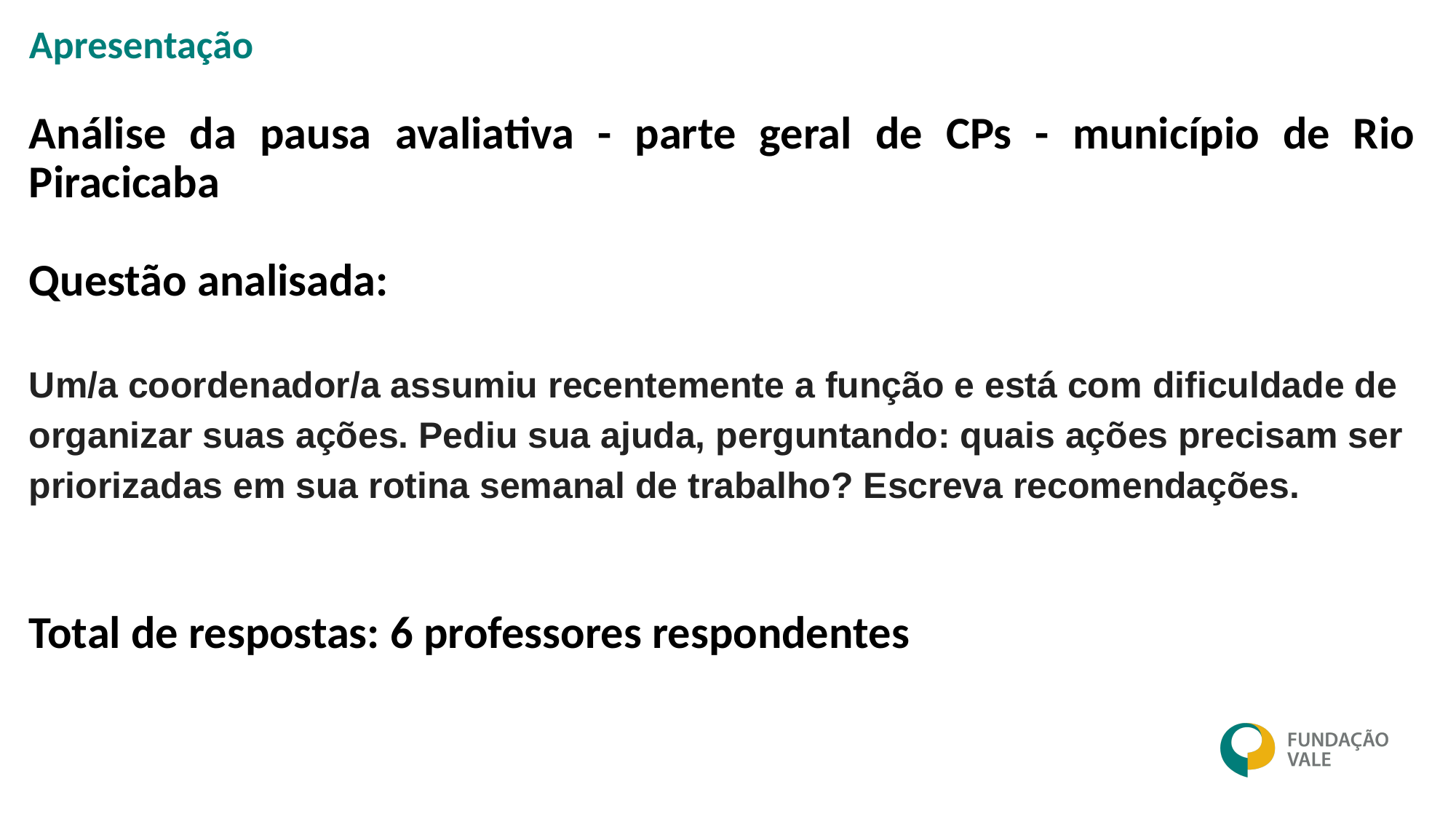

Apresentação

Análise da pausa avaliativa - parte geral de CPs - município de Rio Piracicaba

Questão analisada:

Um/a coordenador/a assumiu recentemente a função e está com dificuldade de organizar suas ações. Pediu sua ajuda, perguntando: quais ações precisam ser priorizadas em sua rotina semanal de trabalho? Escreva recomendações.

Total de respostas: 6 professores respondentes